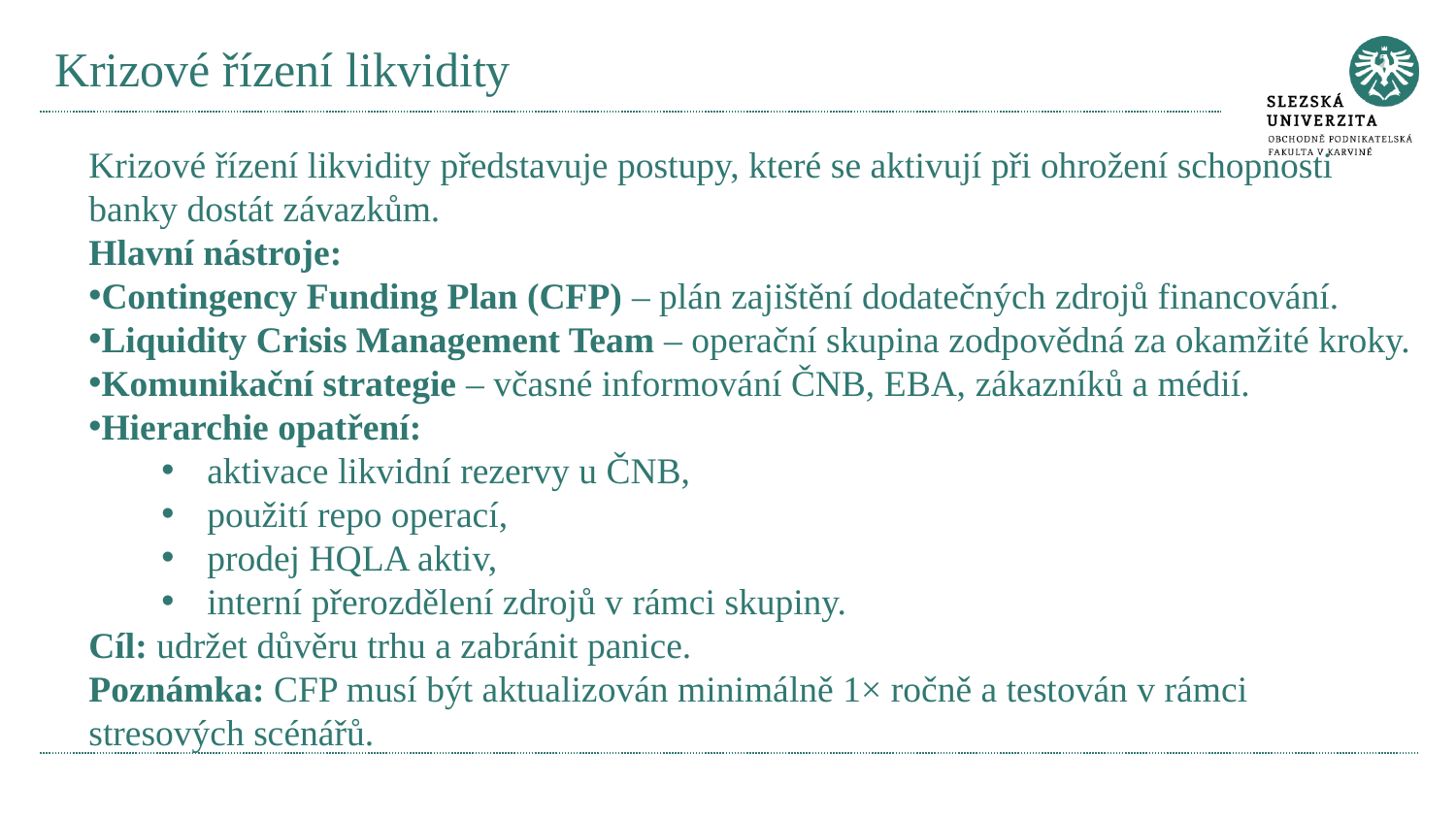

# Krizové řízení likvidity
Krizové řízení likvidity představuje postupy, které se aktivují při ohrožení schopnosti banky dostát závazkům.
Hlavní nástroje:
Contingency Funding Plan (CFP) – plán zajištění dodatečných zdrojů financování.
Liquidity Crisis Management Team – operační skupina zodpovědná za okamžité kroky.
Komunikační strategie – včasné informování ČNB, EBA, zákazníků a médií.
Hierarchie opatření:
aktivace likvidní rezervy u ČNB,
použití repo operací,
prodej HQLA aktiv,
interní přerozdělení zdrojů v rámci skupiny.
Cíl: udržet důvěru trhu a zabránit panice.
Poznámka: CFP musí být aktualizován minimálně 1× ročně a testován v rámci stresových scénářů.